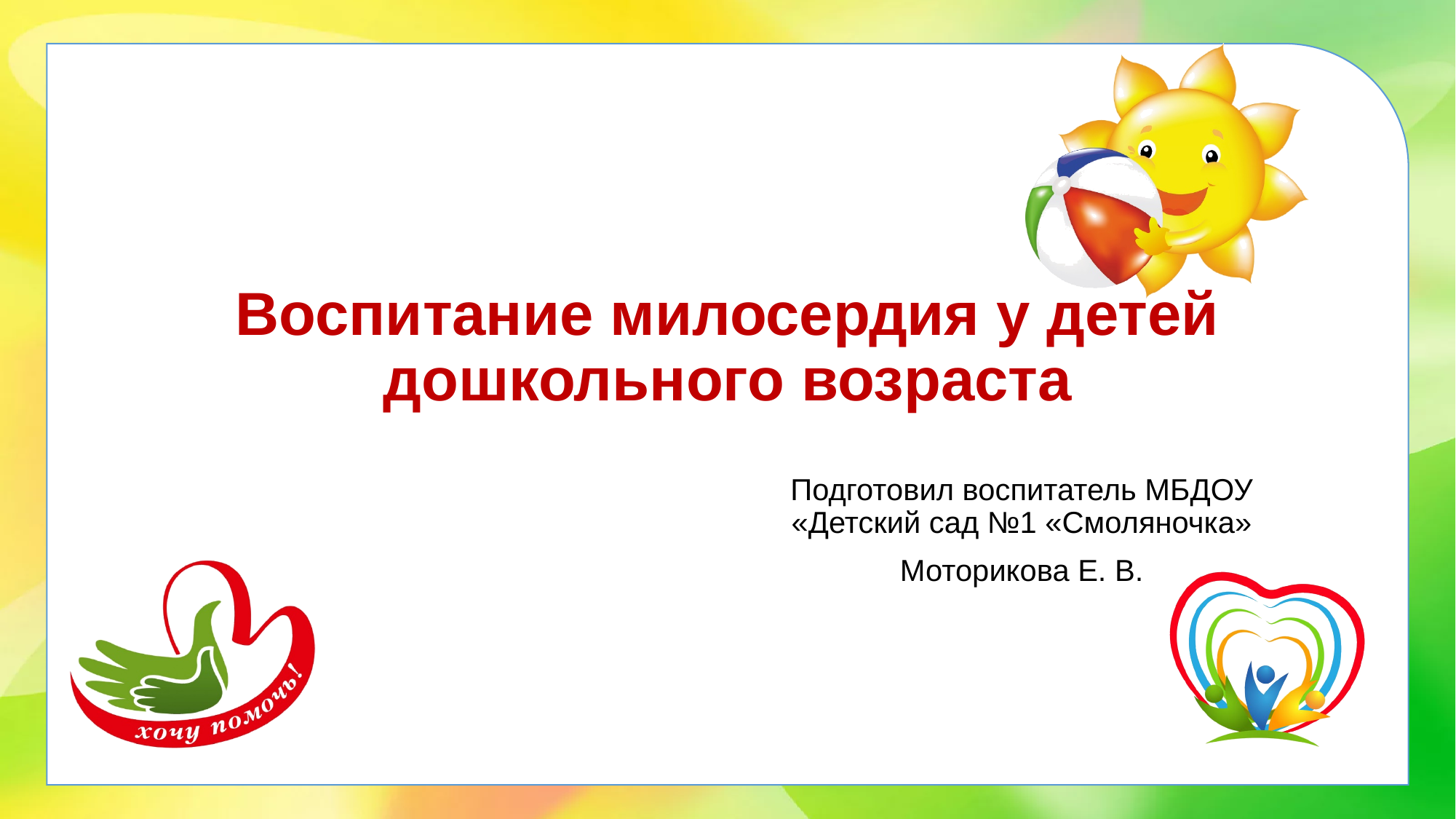

# Воспитание милосердия у детей дошкольного возраста
Подготовил воспитатель МБДОУ «Детский сад №1 «Смоляночка»
Моторикова Е. В.